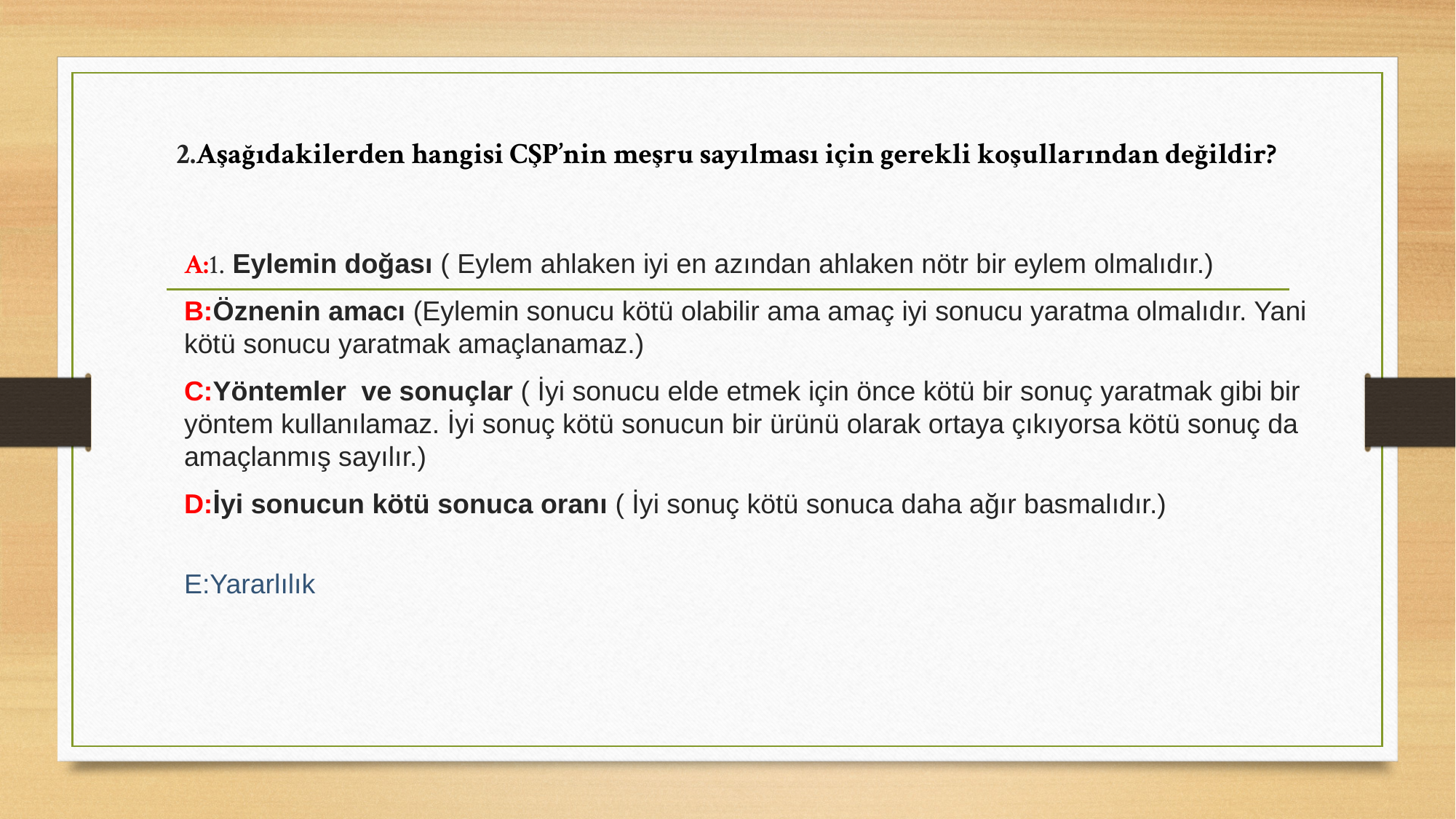

# 2.Aşağıdakilerden hangisi CŞP’nin meşru sayılması için gerekli koşullarından değildir?
A:1. Eylemin doğası ( Eylem ahlaken iyi en azından ahlaken nötr bir eylem olmalıdır.)
B:Öznenin amacı (Eylemin sonucu kötü olabilir ama amaç iyi sonucu yaratma olmalıdır. Yani kötü sonucu yaratmak amaçlanamaz.)
C:Yöntemler  ve sonuçlar ( İyi sonucu elde etmek için önce kötü bir sonuç yaratmak gibi bir yöntem kullanılamaz. İyi sonuç kötü sonucun bir ürünü olarak ortaya çıkıyorsa kötü sonuç da amaçlanmış sayılır.)
D:İyi sonucun kötü sonuca oranı ( İyi sonuç kötü sonuca daha ağır basmalıdır.)
E:Yararlılık